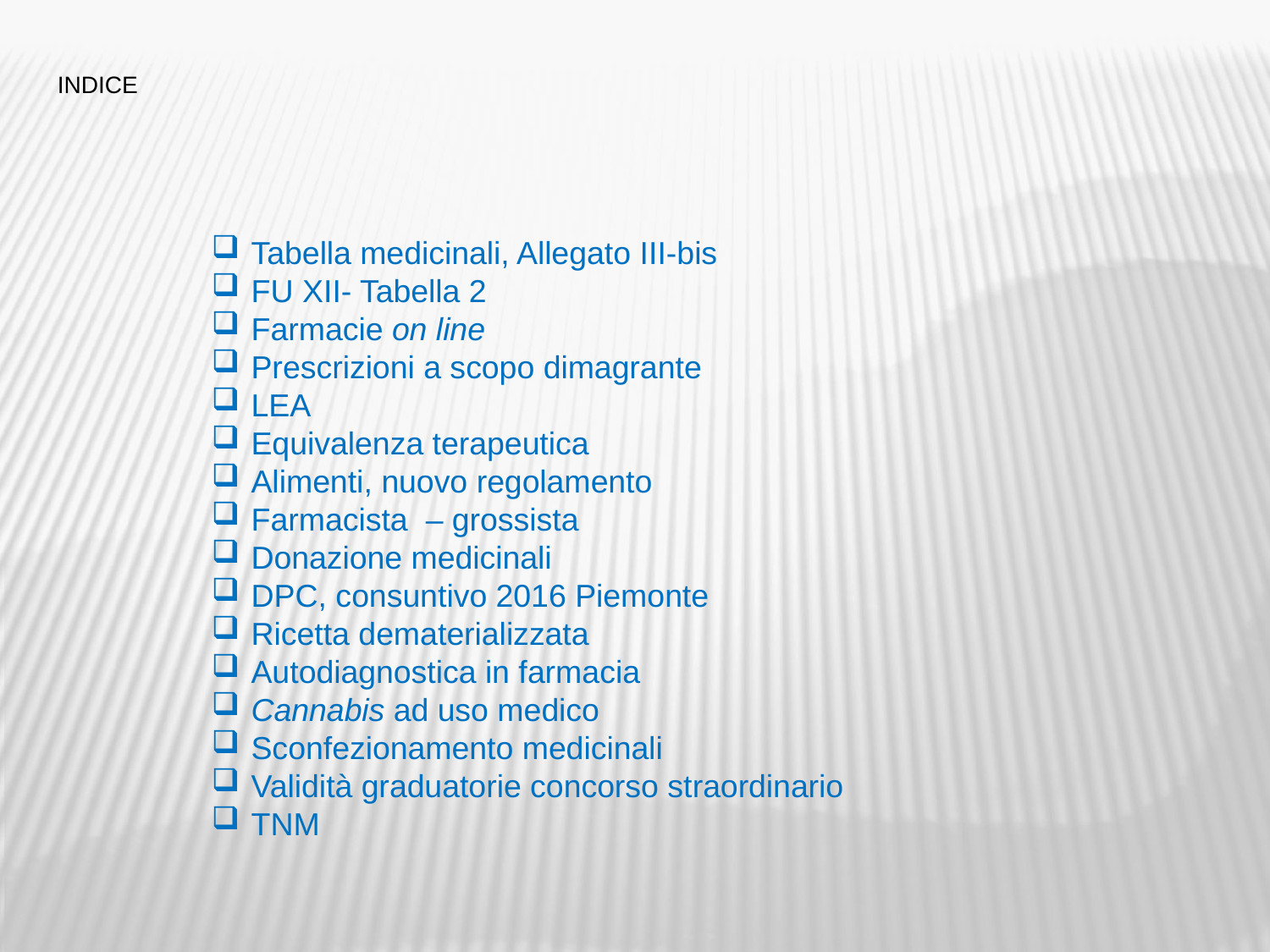

# Indice
Tabella medicinali, Allegato III-bis
FU XII- Tabella 2
Farmacie on line
Prescrizioni a scopo dimagrante
LEA
Equivalenza terapeutica
Alimenti, nuovo regolamento
Farmacista  – grossista
Donazione medicinali
DPC, consuntivo 2016 Piemonte
Ricetta dematerializzata
Autodiagnostica in farmacia
Cannabis ad uso medico
Sconfezionamento medicinali
Validità graduatorie concorso straordinario
TNM